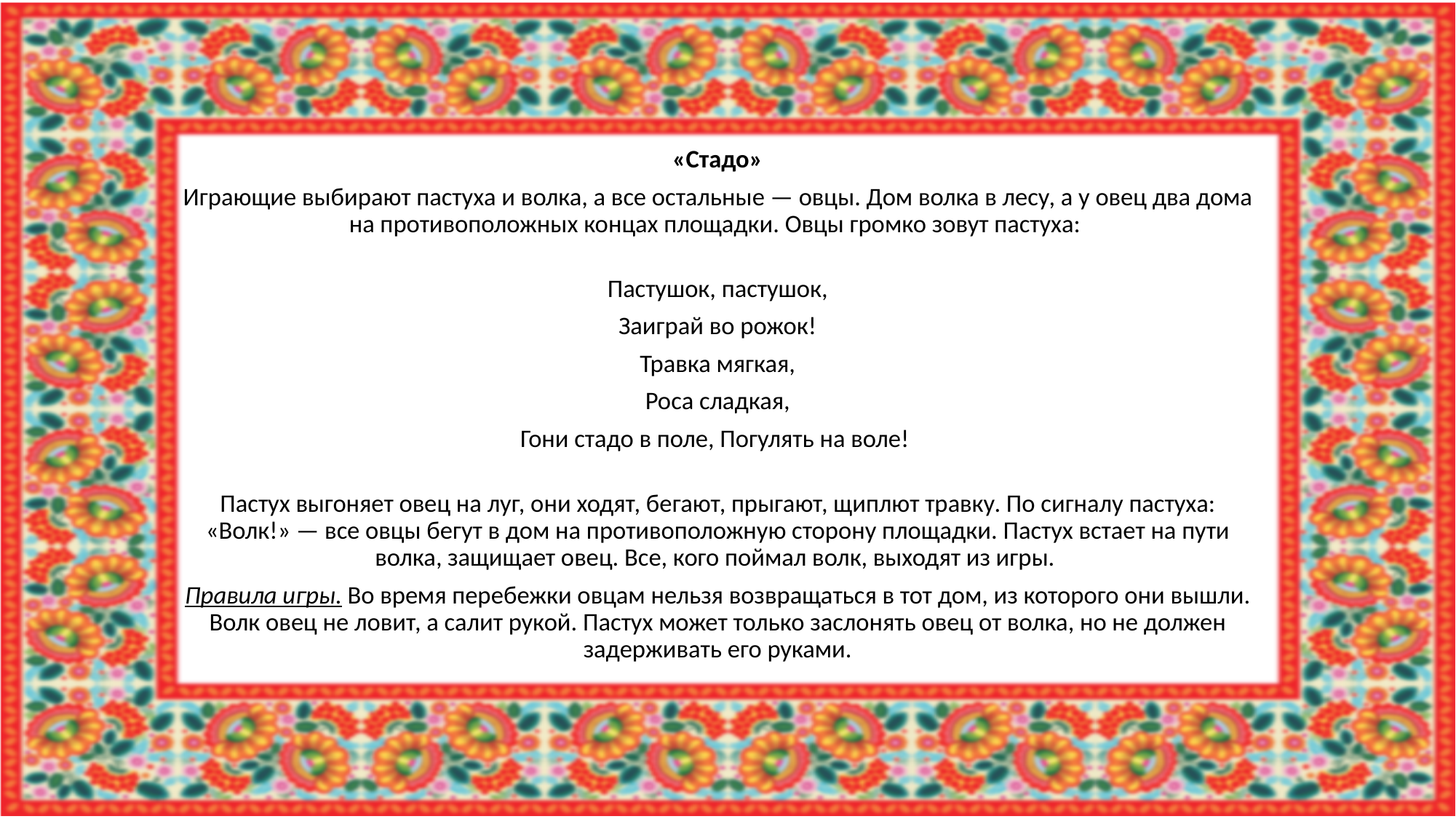

«Стадо»
Играющие выбирают пастуха и волка, а все остальные — овцы. Дом волка в лесу, а у овец два дома на противоположных концах площадки. Овцы громко зовут пастуха:
Пастушок, пастушок,
Заиграй во рожок!
Травка мягкая,
Роса сладкая,
Гони стадо в поле, Погулять на воле!
Пастух выгоняет овец на луг, они ходят, бегают, прыгают, щиплют травку. По сигналу пастуха: «Волк!» — все овцы бегут в дом на противоположную сторону площадки. Пастух встает на пути волка, защищает овец. Все, кого поймал волк, выходят из игры.
Правила игры. Во время перебежки овцам нельзя возвращаться в тот дом, из которого они вышли. Волк овец не ловит, а салит рукой. Пастух может только заслонять овец от волка, но не должен задерживать его руками.